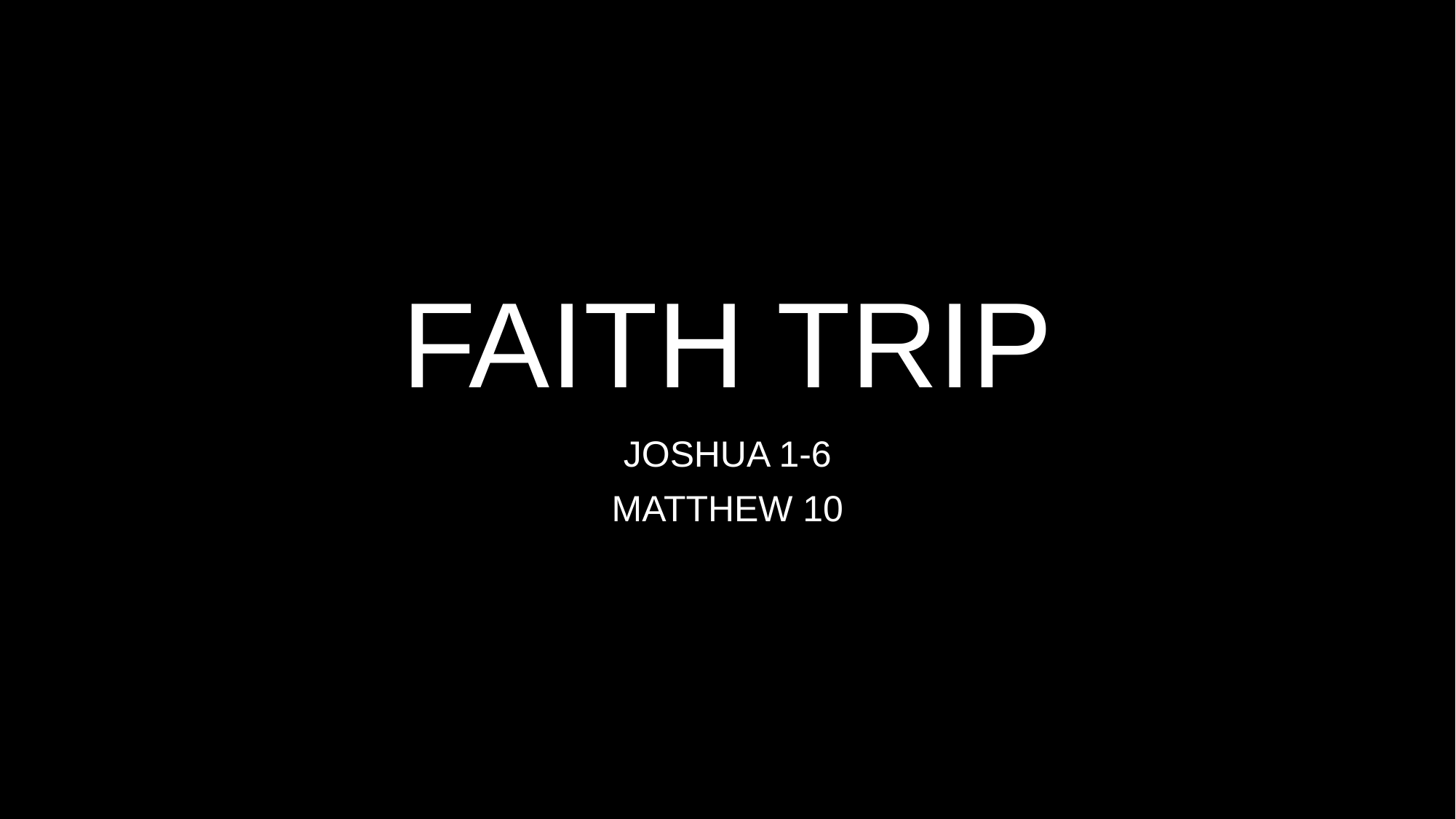

# FAITH TRIP
JOSHUA 1-6
MATTHEW 10